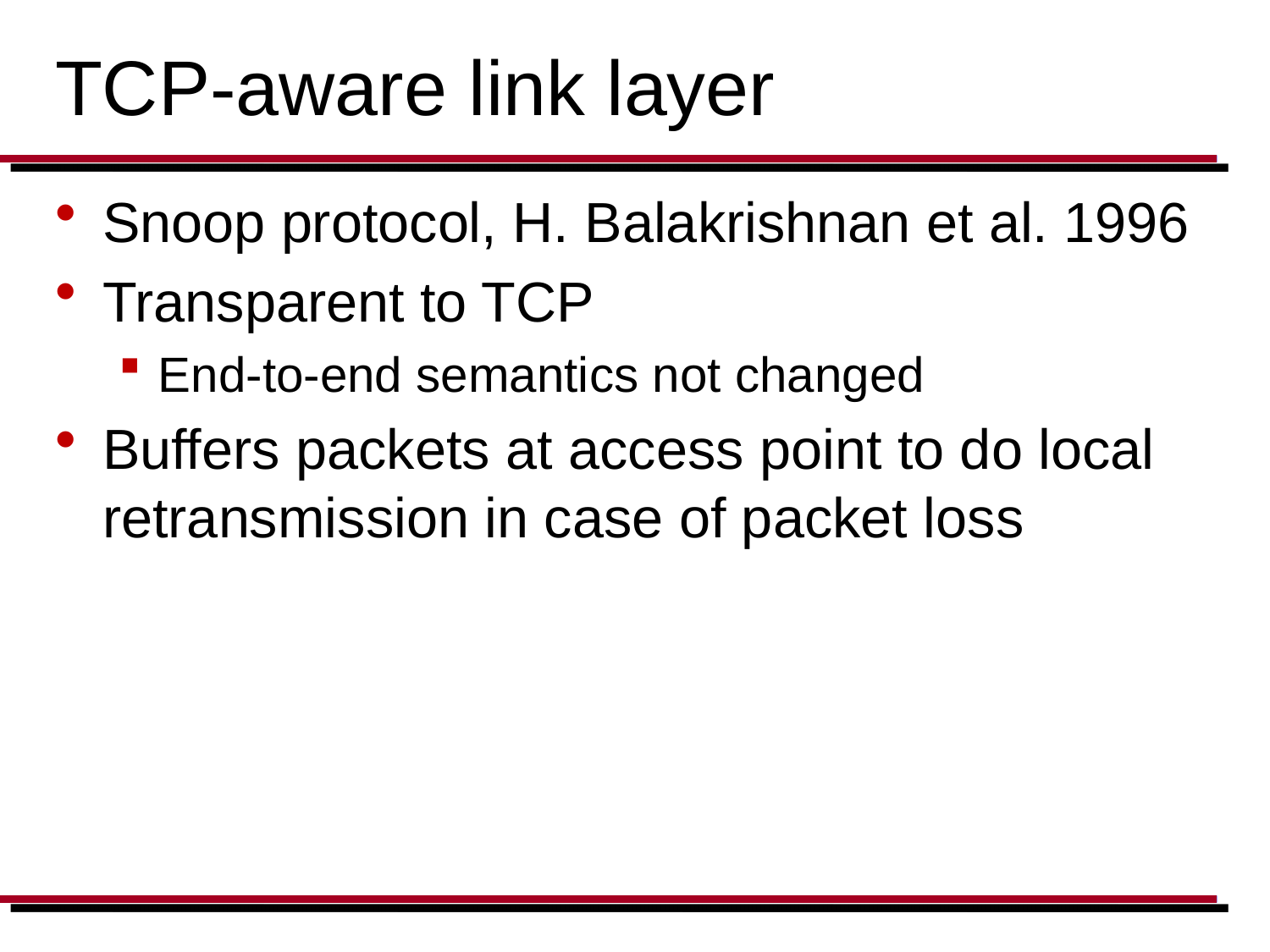

# TCP-aware link layer
Snoop protocol, H. Balakrishnan et al. 1996
Transparent to TCP
End-to-end semantics not changed
Buffers packets at access point to do local retransmission in case of packet loss